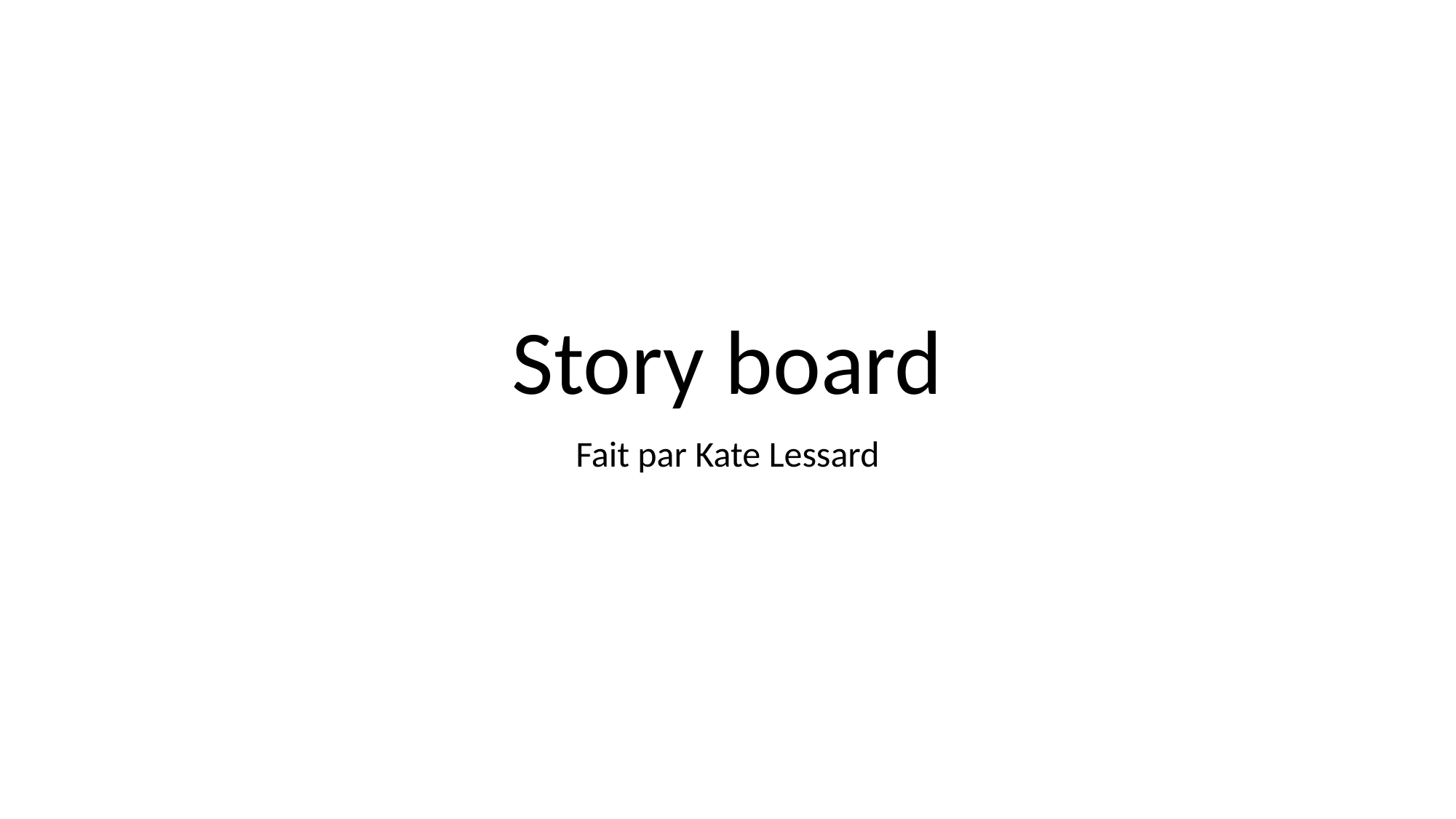

# Story board
Fait par Kate Lessard